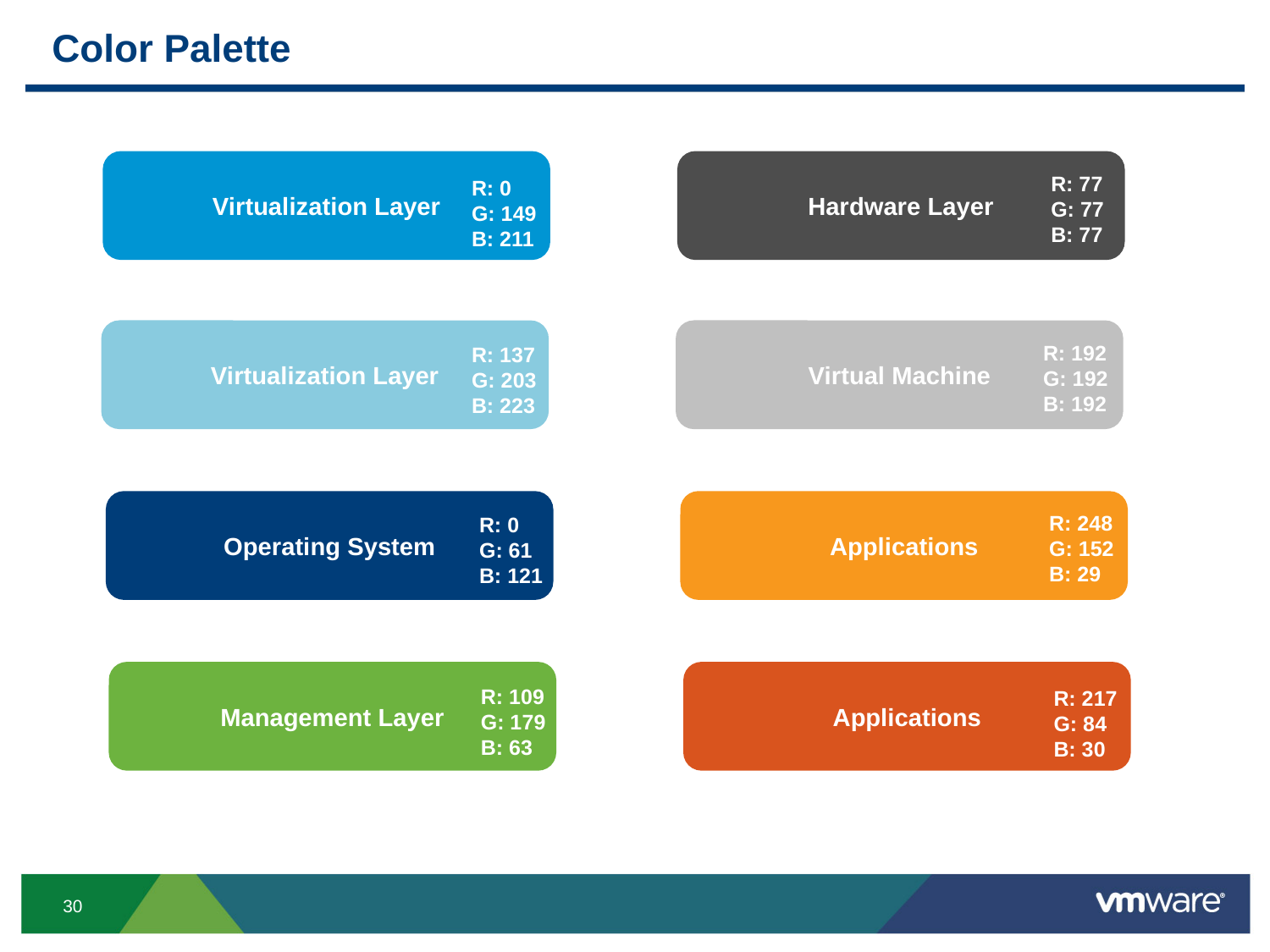

# Color Palette
Virtualization Layer
Hardware Layer
R: 77
G: 77
B: 77
R: 0
G: 149
B: 211
Virtualization Layer
Virtual Machine
R: 192
G: 192
B: 192
R: 137
G: 203
B: 223
Operating System
Applications
R: 248
G: 152
B: 29
R: 0
G: 61
B: 121
Management Layer
Applications
R: 109
G: 179
B: 63
R: 217
G: 84
B: 30